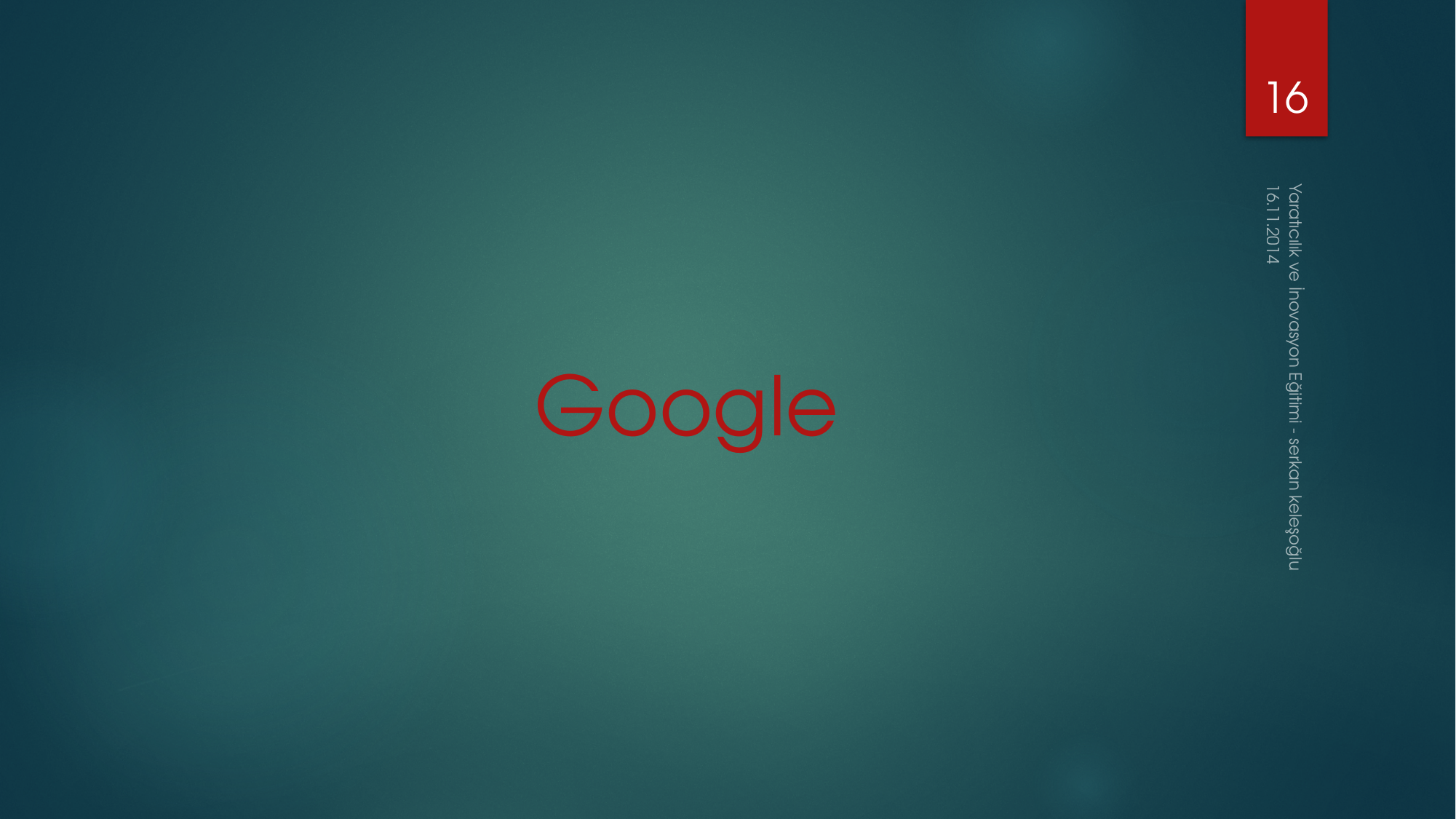

16
16.11.2014
Google
Yaratıcılık ve İnovasyon Eğitimi - serkan keleşoğlu